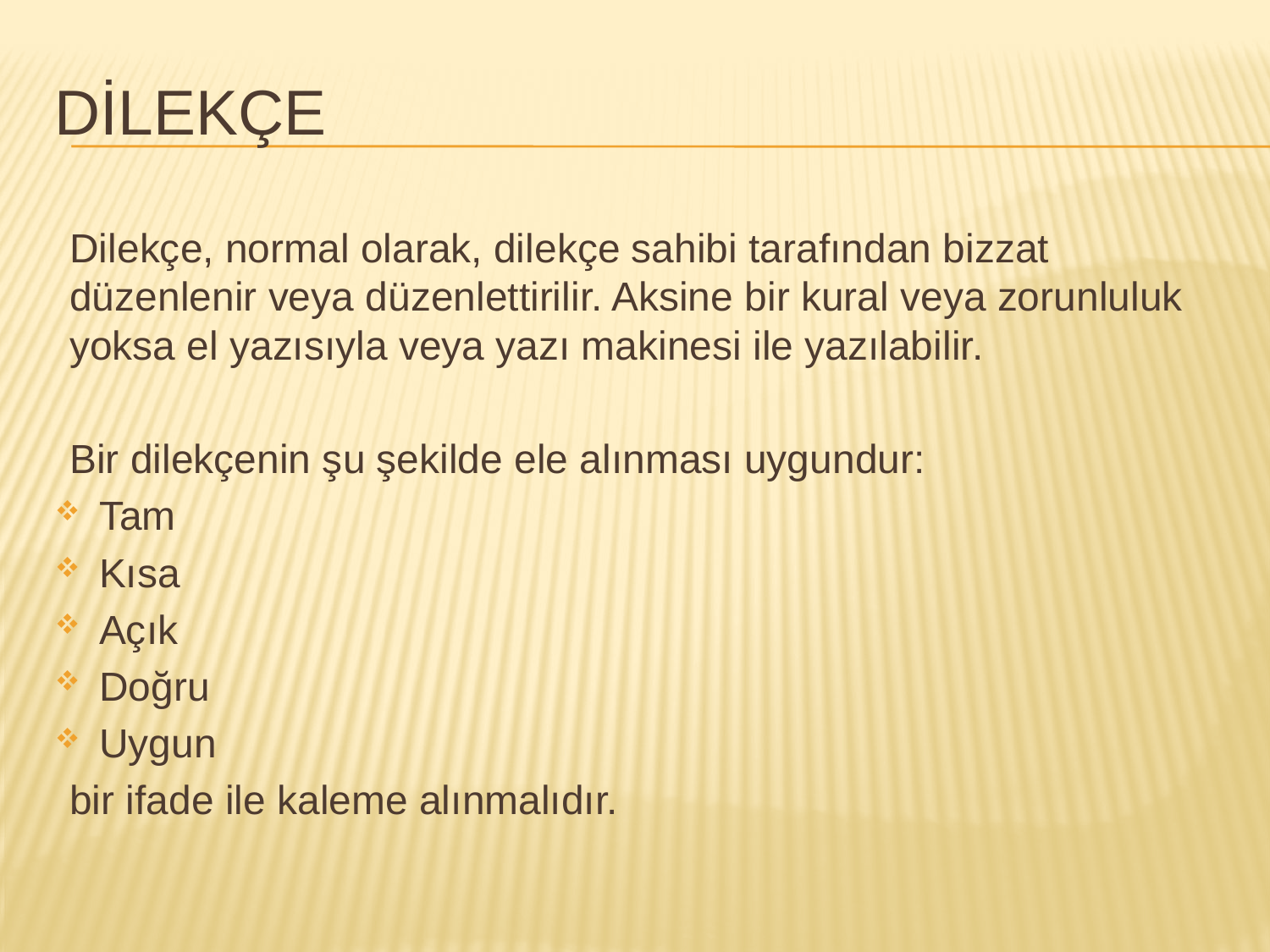

# DİLEKÇE
Dilekçe, normal olarak, dilekçe sahibi tarafından bizzat düzenlenir veya düzenlettirilir. Aksine bir kural veya zorunluluk yoksa el yazısıyla veya yazı makinesi ile yazılabilir.

Bir dilekçenin şu şekilde ele alınması uygundur:
Tam
Kısa
Açık
Doğru
Uygun
bir ifade ile kaleme alınmalıdır.